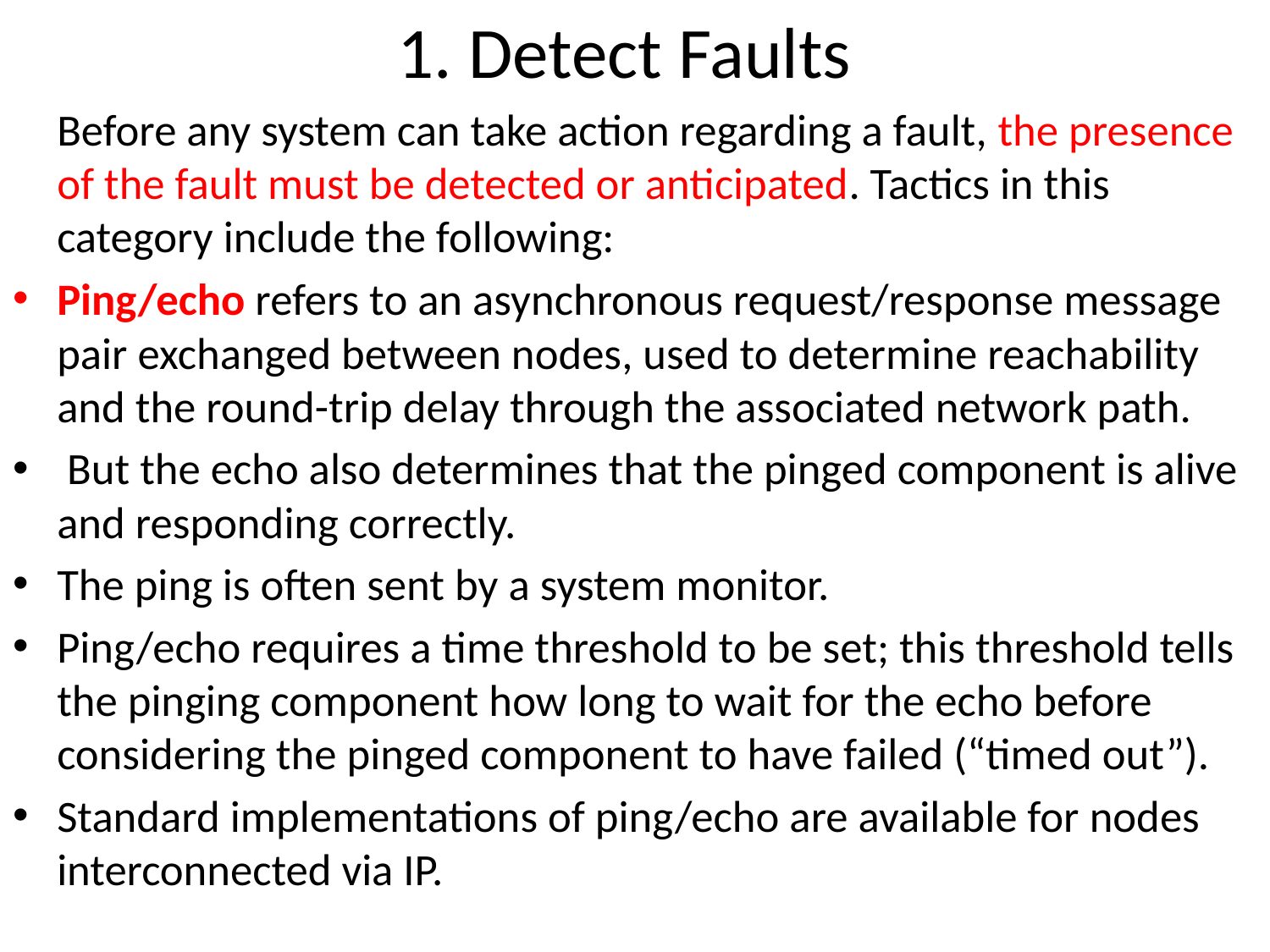

# 1. Detect Faults
	Before any system can take action regarding a fault, the presence of the fault must be detected or anticipated. Tactics in this category include the following:
Ping/echo refers to an asynchronous request/response message pair exchanged between nodes, used to determine reachability and the round-trip delay through the associated network path.
 But the echo also determines that the pinged component is alive and responding correctly.
The ping is often sent by a system monitor.
Ping/echo requires a time threshold to be set; this threshold tells the pinging component how long to wait for the echo before considering the pinged component to have failed (“timed out”).
Standard implementations of ping/echo are available for nodes interconnected via IP.